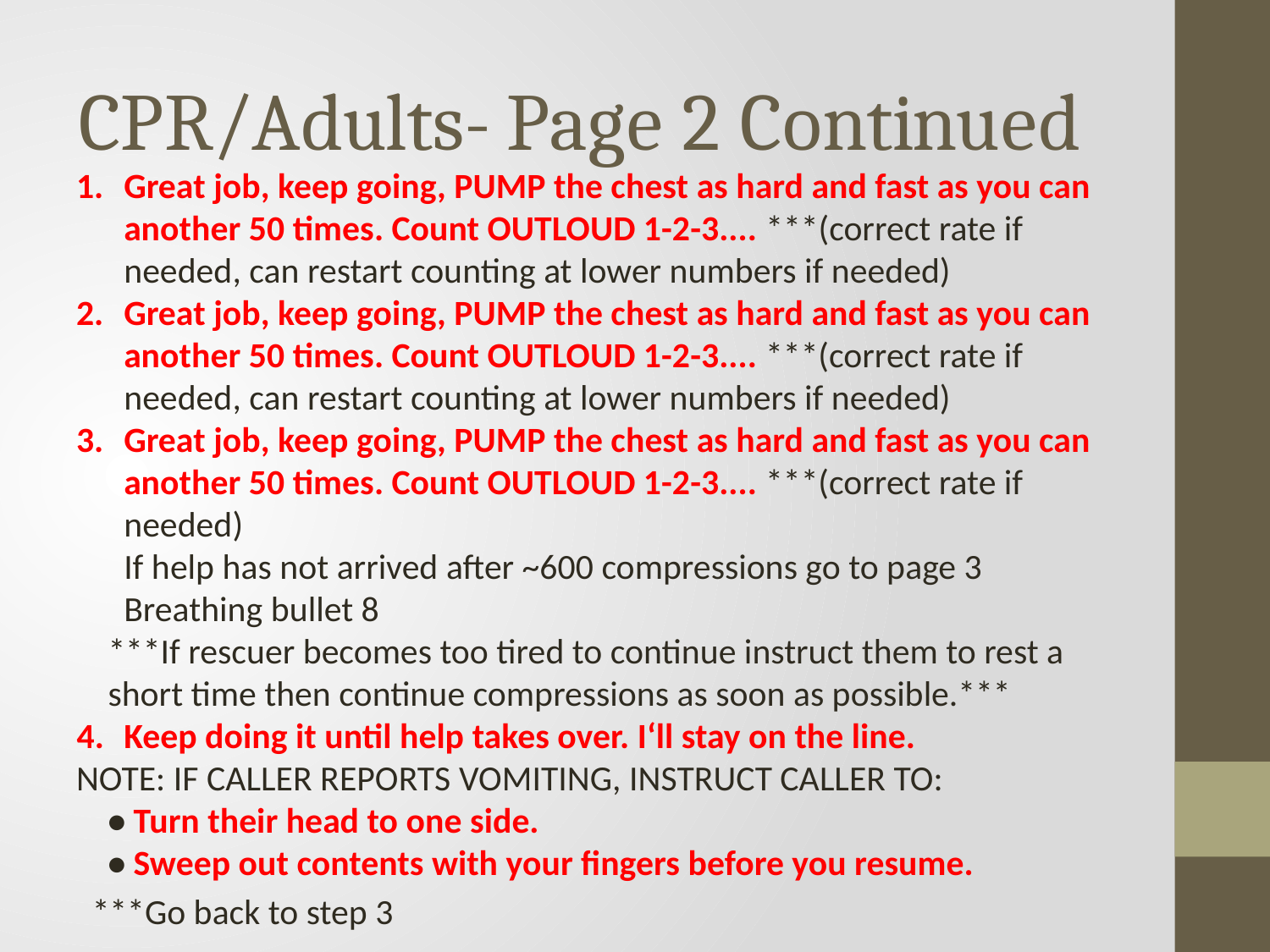

# CPR/Adults- Page 2 Continued
Great job, keep going, PUMP the chest as hard and fast as you can another 50 times. Count OUTLOUD 1-2-3.... ***(correct rate if needed, can restart counting at lower numbers if needed)
Great job, keep going, PUMP the chest as hard and fast as you can another 50 times. Count OUTLOUD 1-2-3.... ***(correct rate if needed, can restart counting at lower numbers if needed)
Great job, keep going, PUMP the chest as hard and fast as you can another 50 times. Count OUTLOUD 1-2-3.... ***(correct rate if needed)
If help has not arrived after ~600 compressions go to page 3 Breathing bullet 8
***If rescuer becomes too tired to continue instruct them to rest a short time then continue compressions as soon as possible.***
4. 	Keep doing it until help takes over. I‘ll stay on the line.
NOTE: IF CALLER REPORTS VOMITING, INSTRUCT CALLER TO:
• Turn their head to one side.
• Sweep out contents with your fingers before you resume.
***Go back to step 3